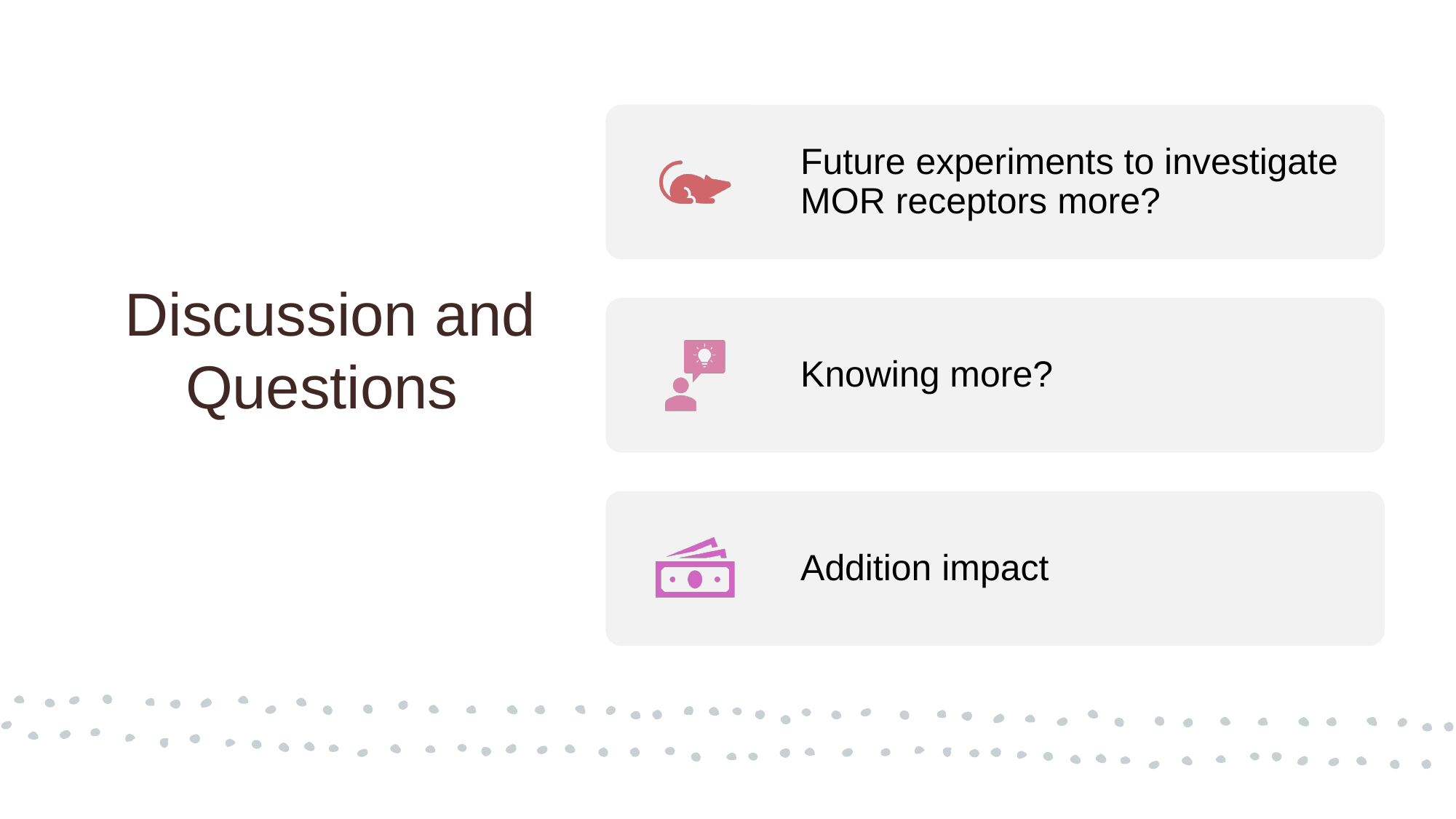

Future experiments to investigate MOR receptors more?
Knowing more?
Addition impact
# Discussion and Questions